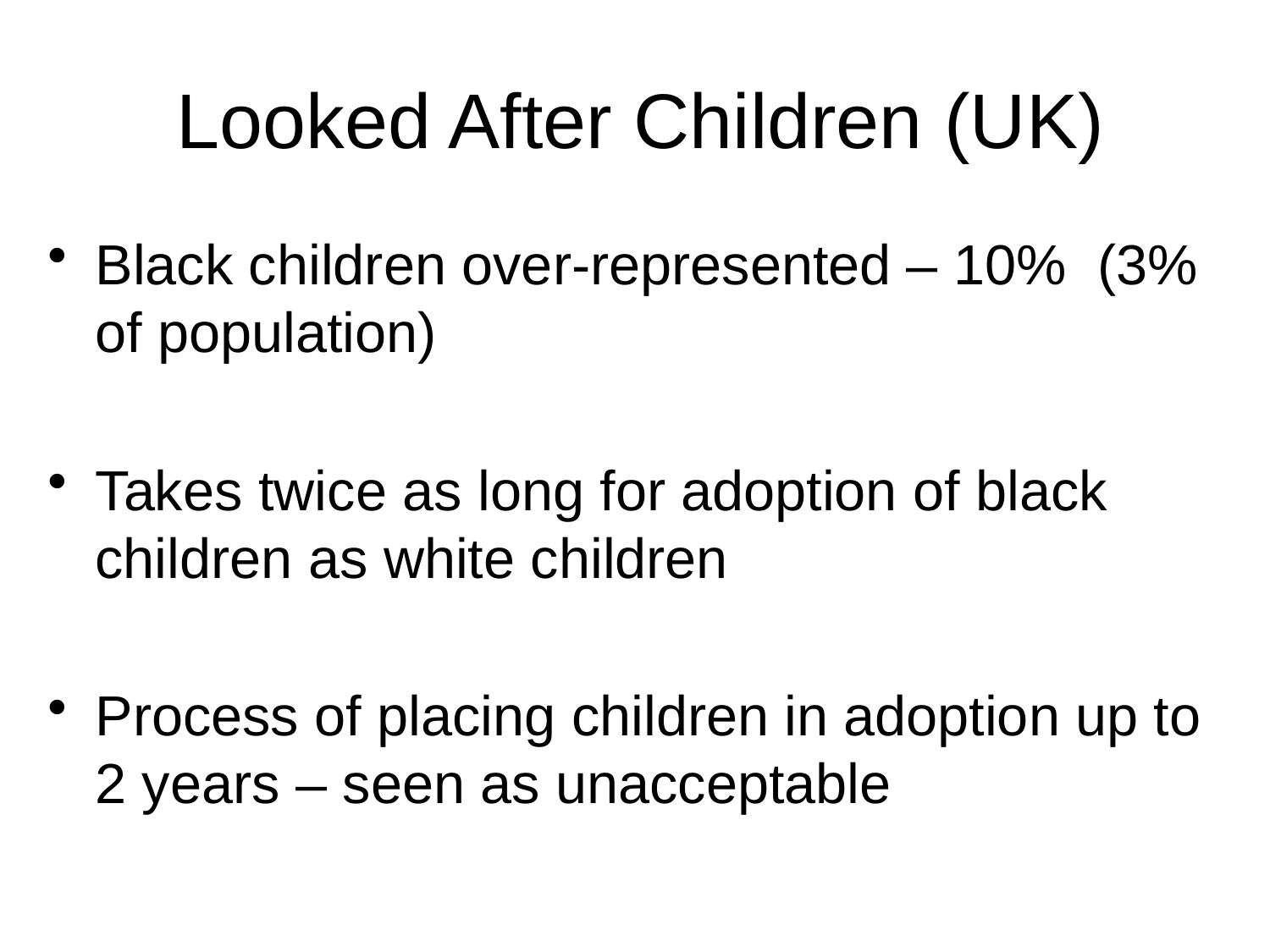

# Looked After Children (UK)
Black children over-represented – 10%  (3% of population)

Takes twice as long for adoption of black children as white children

Process of placing children in adoption up to 2 years – seen as unacceptable